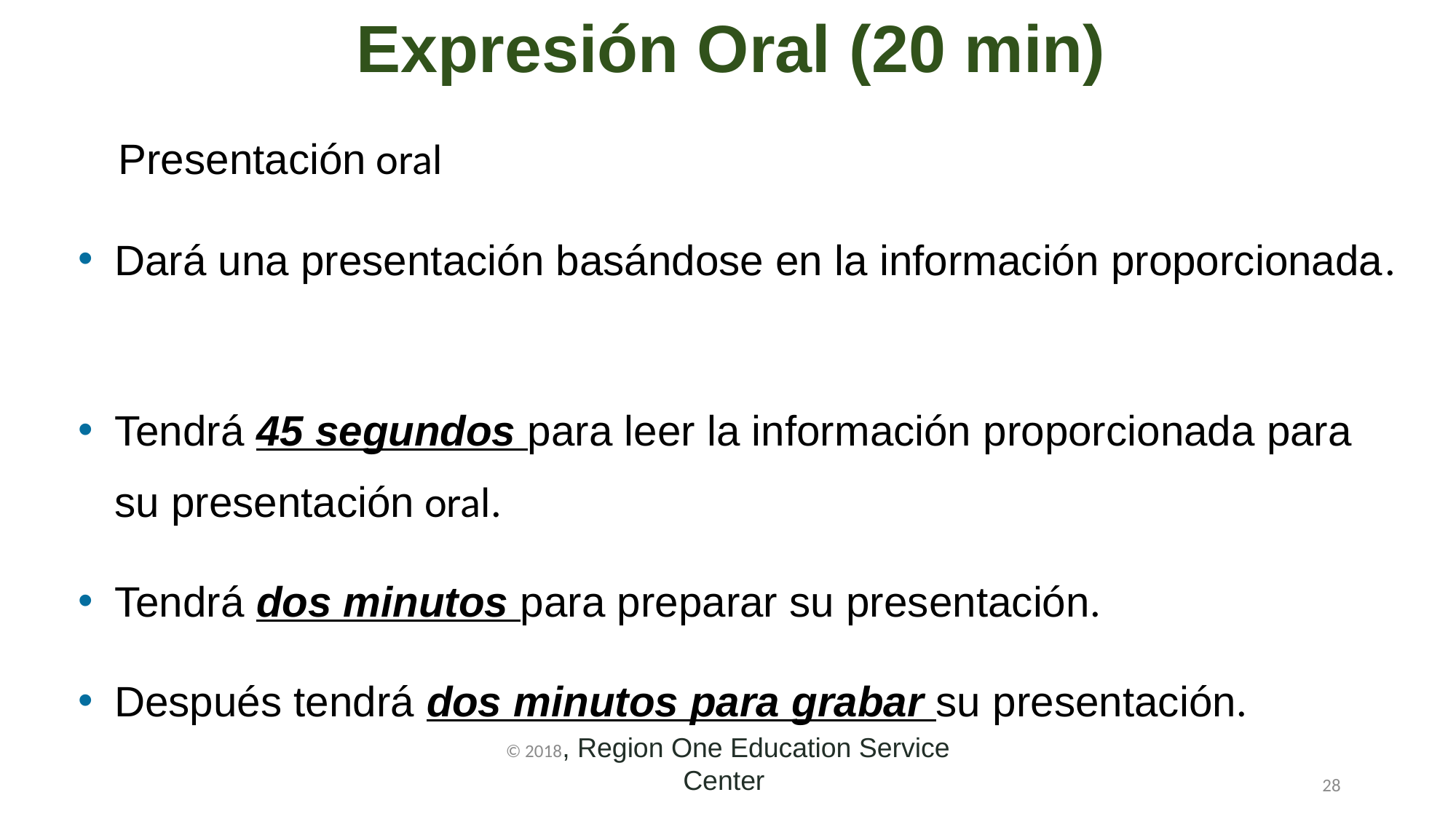

Expresión Oral (20 min)
   Presentación oral
Dará una presentación basándose en la información proporcionada.
Tendrá 45 segundos para leer la información proporcionada para su presentación oral.
Tendrá dos minutos para preparar su presentación.
Después tendrá dos minutos para grabar su presentación.
© 2018, Region One Education Service Center
28